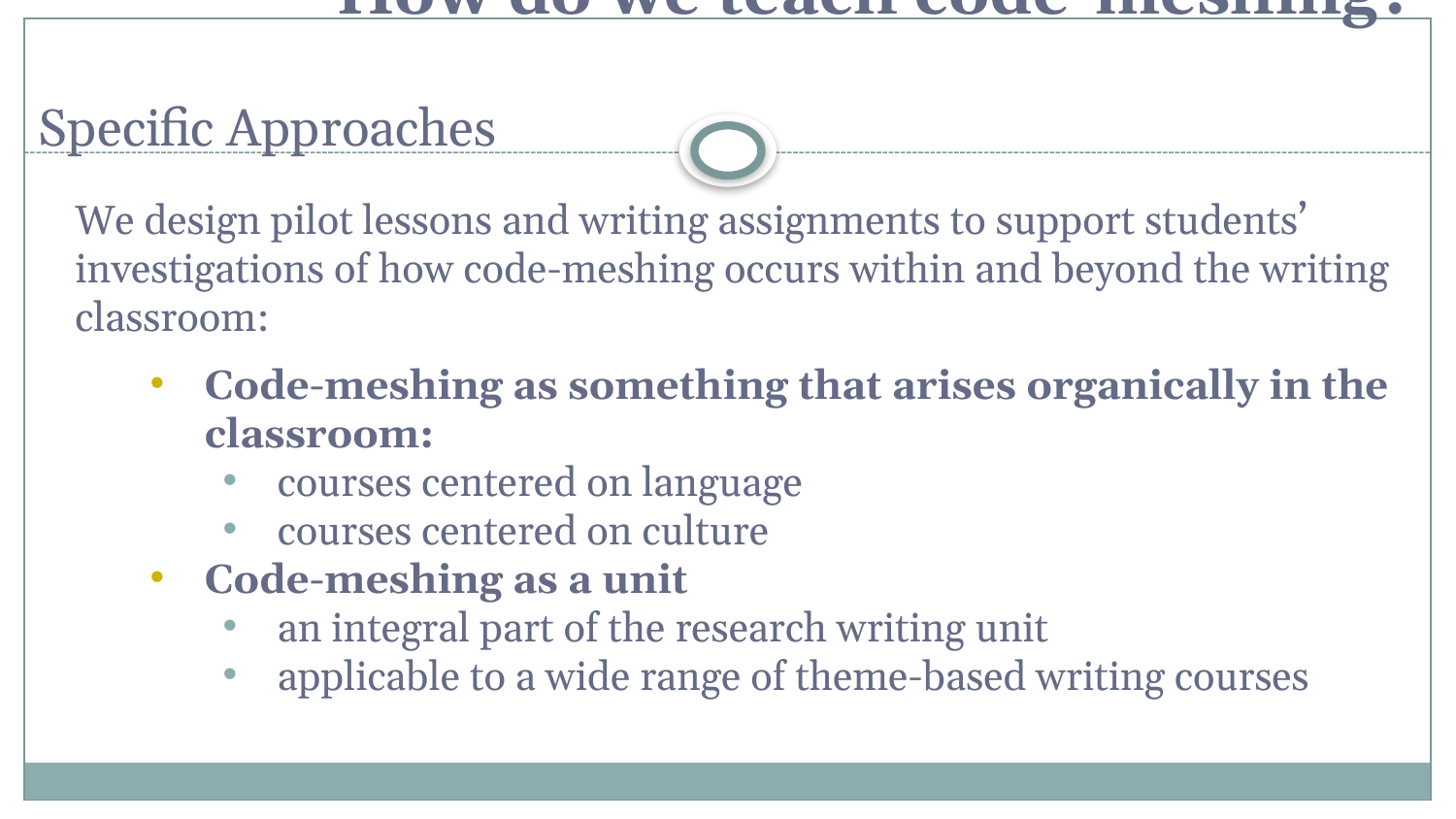

# How do we teach code-meshing? Specific Approaches
We design pilot lessons and writing assignments to support students’ investigations of how code-meshing occurs within and beyond the writing classroom:

Code-meshing as something that arises organically in the classroom:
courses centered on language
courses centered on culture
Code-meshing as a unit
an integral part of the research writing unit
applicable to a wide range of theme-based writing courses